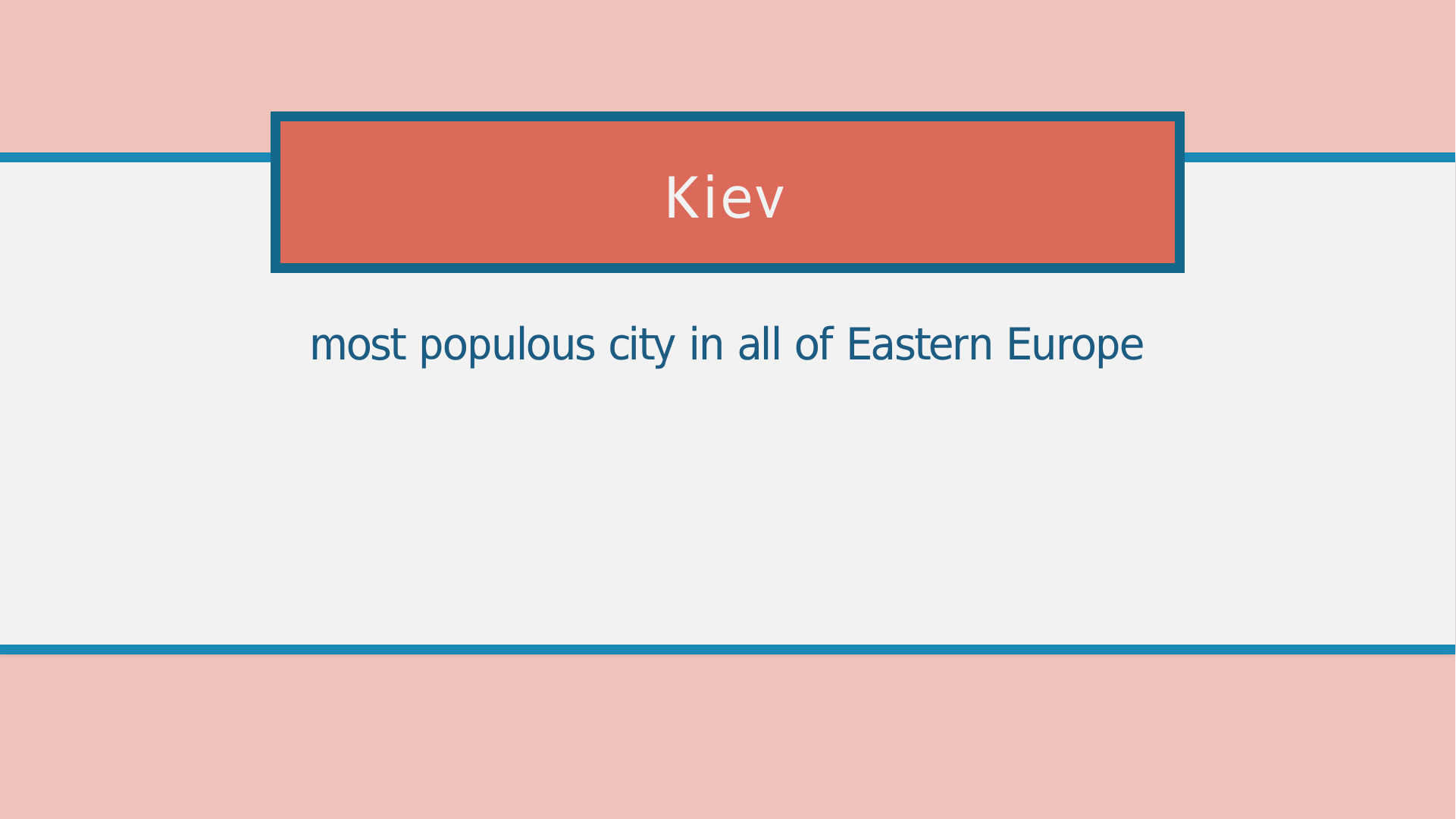

# Kiev
most populous city in all of Eastern Europe